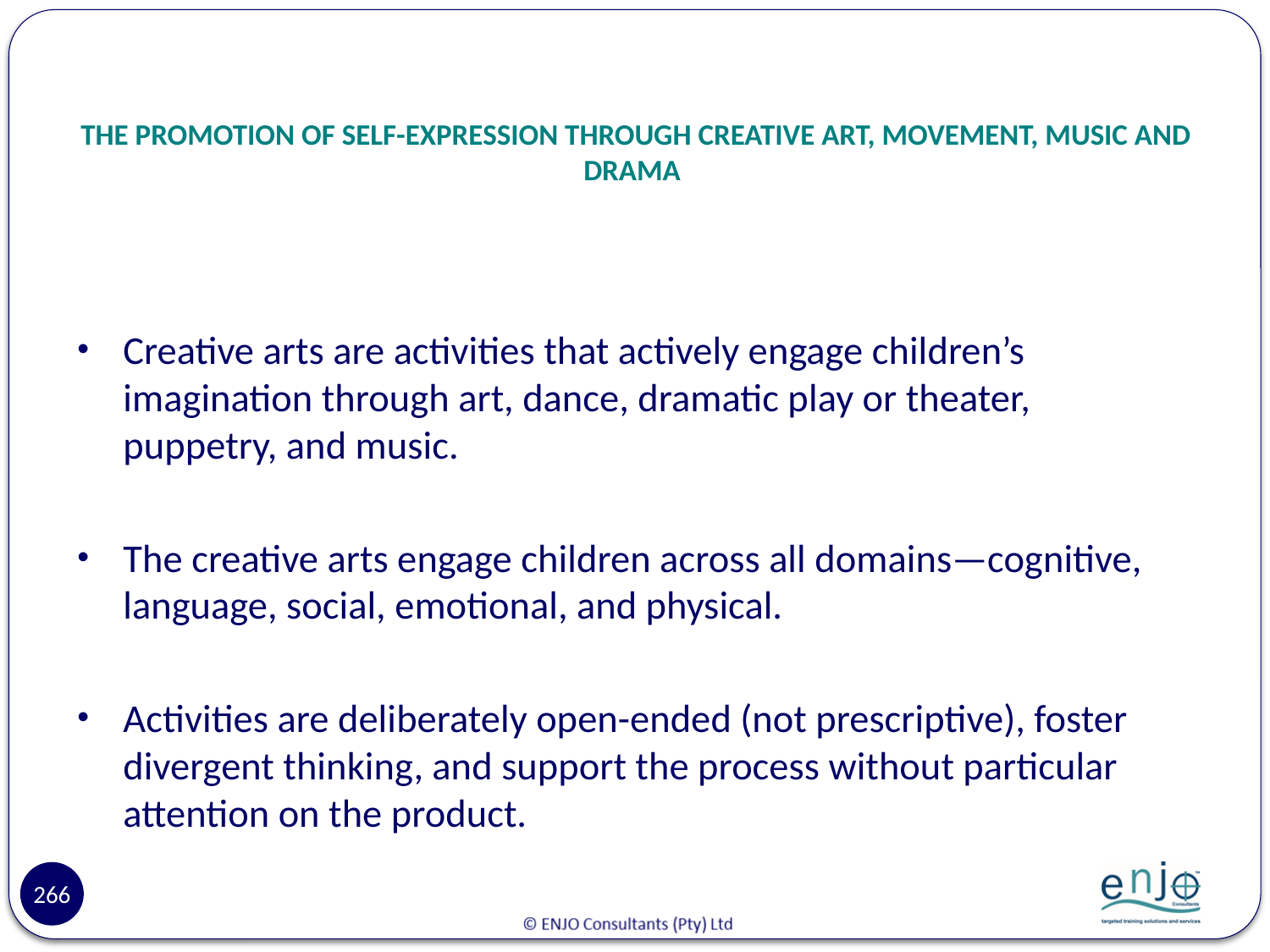

# THE PROMOTION OF SELF-EXPRESSION THROUGH CREATIVE ART, MOVEMENT, MUSIC AND DRAMA
Creative arts are activities that actively engage children’s imagination through art, dance, dramatic play or theater, puppetry, and music.

The creative arts engage children across all domains—cognitive, language, social, emotional, and physical.

Activities are deliberately open-ended (not prescriptive), foster divergent thinking, and support the process without particular attention on the product.

266